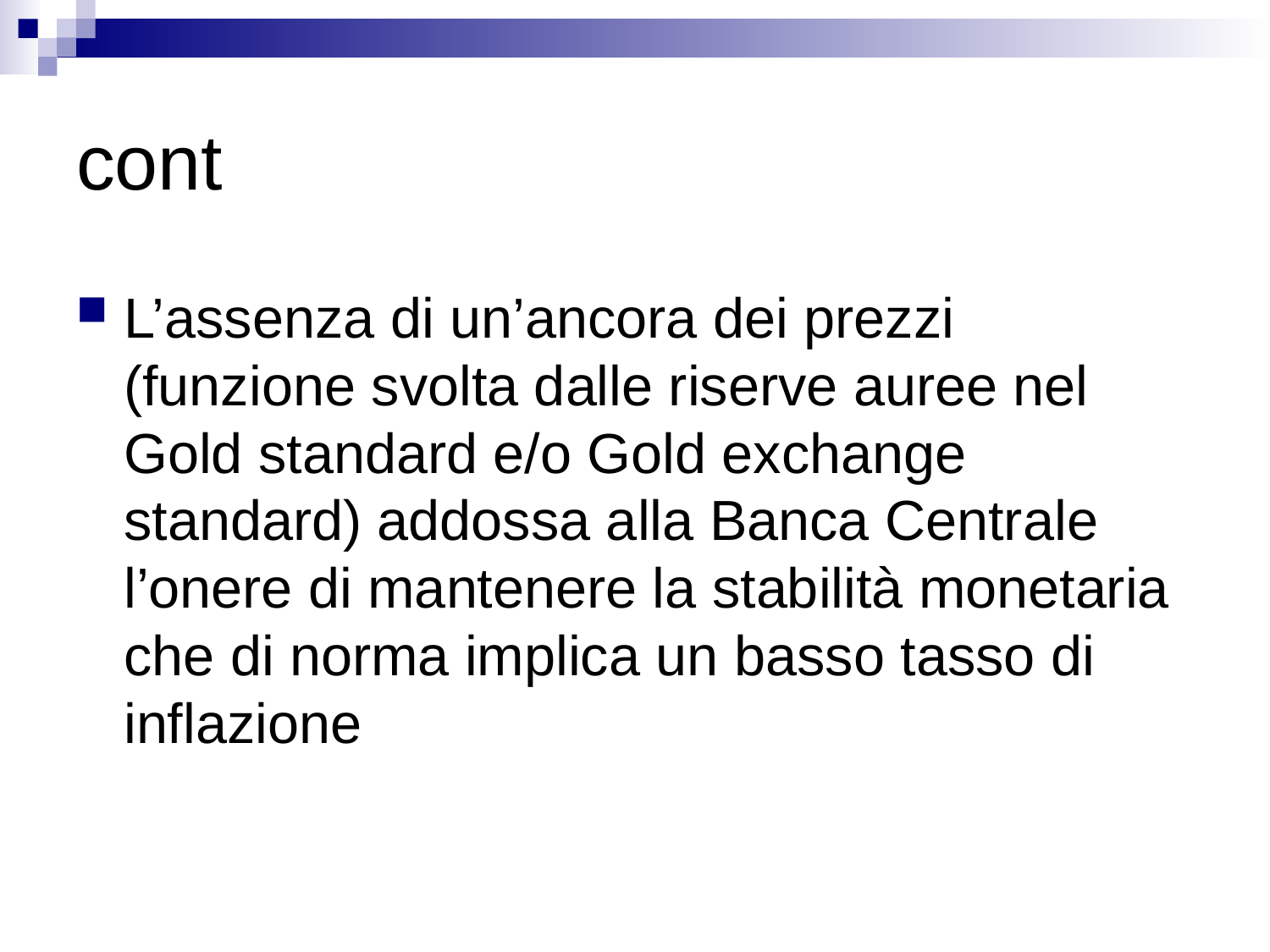

# cont
L’assenza di un’ancora dei prezzi (funzione svolta dalle riserve auree nel Gold standard e/o Gold exchange standard) addossa alla Banca Centrale l’onere di mantenere la stabilità monetaria che di norma implica un basso tasso di inflazione